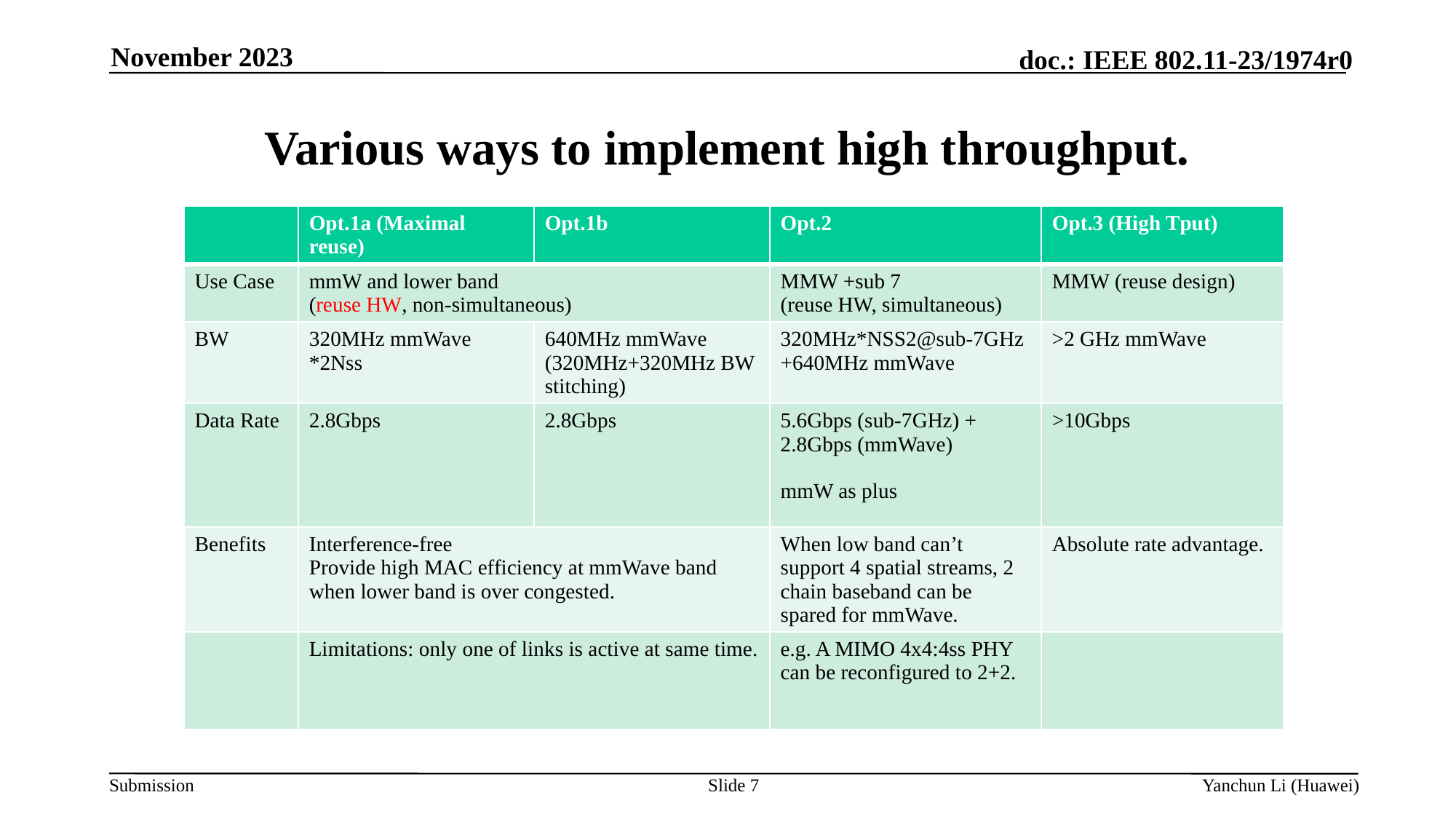

November 2023
# Various ways to implement high throughput.
|  | Opt.1a (Maximal reuse) | Opt.1b | Opt.2 | Opt.3 (High Tput) |
| --- | --- | --- | --- | --- |
| Use Case | mmW and lower band (reuse HW, non-simultaneous) |  | MMW +sub 7 (reuse HW, simultaneous) | MMW (reuse design) |
| BW | 320MHz mmWave \*2Nss | 640MHz mmWave (320MHz+320MHz BW stitching) | 320MHz\*NSS2@sub-7GHz +640MHz mmWave | >2 GHz mmWave |
| Data Rate | 2.8Gbps | 2.8Gbps | 5.6Gbps (sub-7GHz) + 2.8Gbps (mmWave) mmW as plus | >10Gbps |
| Benefits | Interference-free Provide high MAC efficiency at mmWave band when lower band is over congested. |  | When low band can’t support 4 spatial streams, 2 chain baseband can be spared for mmWave. | Absolute rate advantage. |
|  | Limitations: only one of links is active at same time. |  | e.g. A MIMO 4x4:4ss PHY can be reconfigured to 2+2. |  |
Slide 7
Yanchun Li (Huawei)